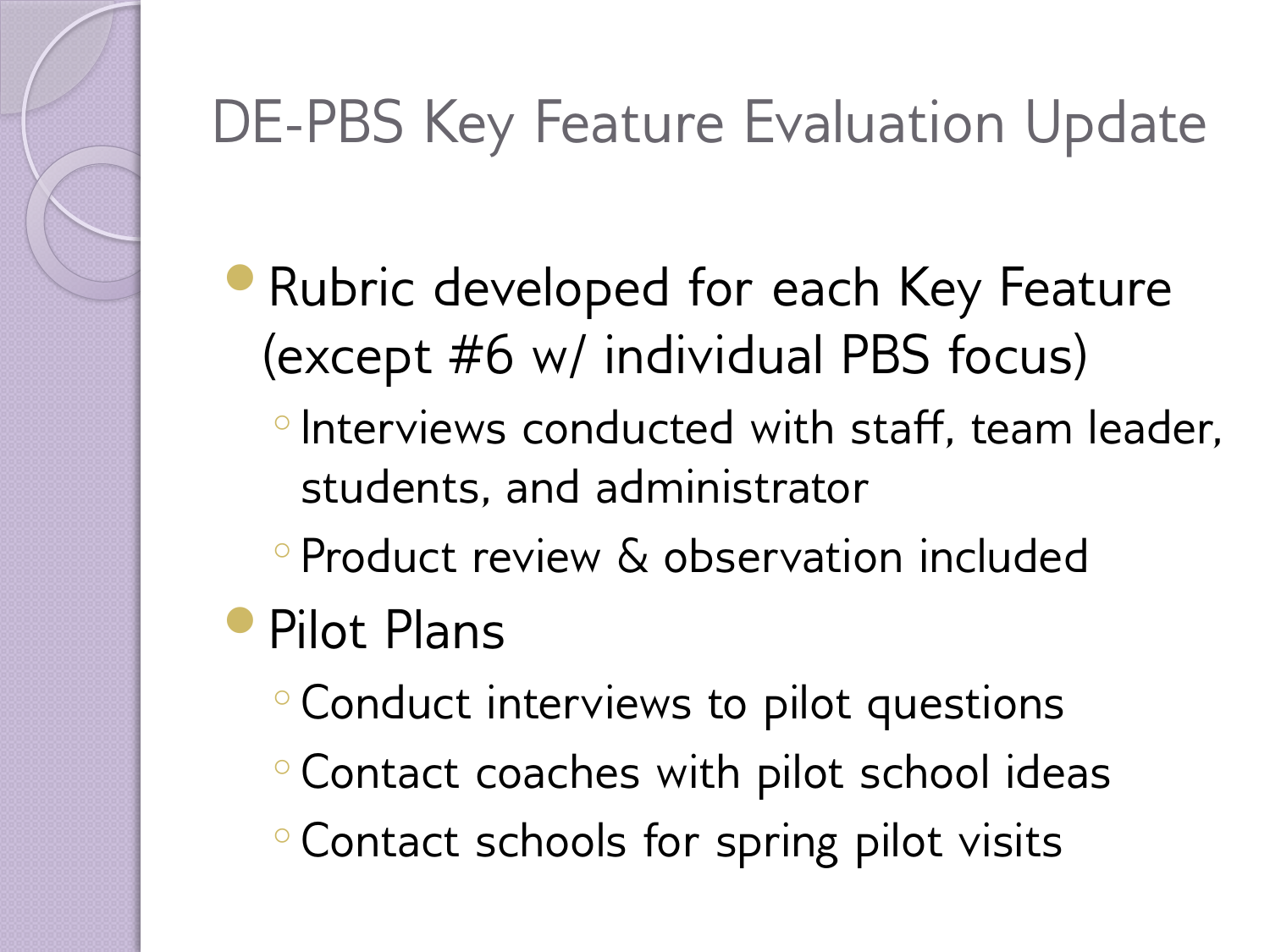

# DE-PBS Key Feature Evaluation Update
Rubric developed for each Key Feature (except #6 w/ individual PBS focus)
Interviews conducted with staff, team leader, students, and administrator
Product review & observation included
Pilot Plans
Conduct interviews to pilot questions
Contact coaches with pilot school ideas
Contact schools for spring pilot visits